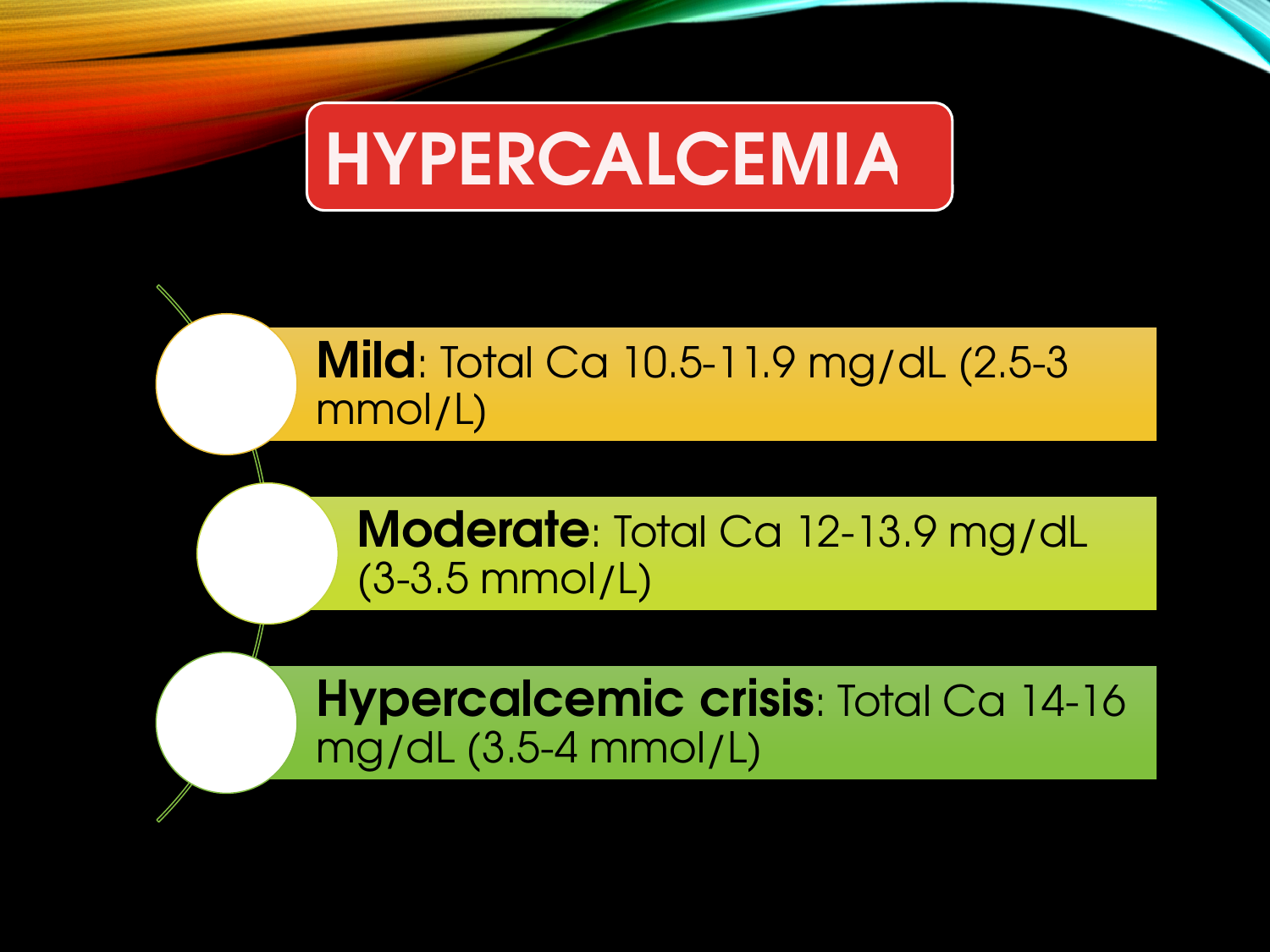

HYPERCALCEMIA
Mild: Total Ca 10.5-11.9 mg/dL (2.5-3 mmol/L)
Moderate: Total Ca 12-13.9 mg/dL (3-3.5 mmol/L)
Hypercalcemic crisis: Total Ca 14-16 mg/dL (3.5-4 mmol/L)